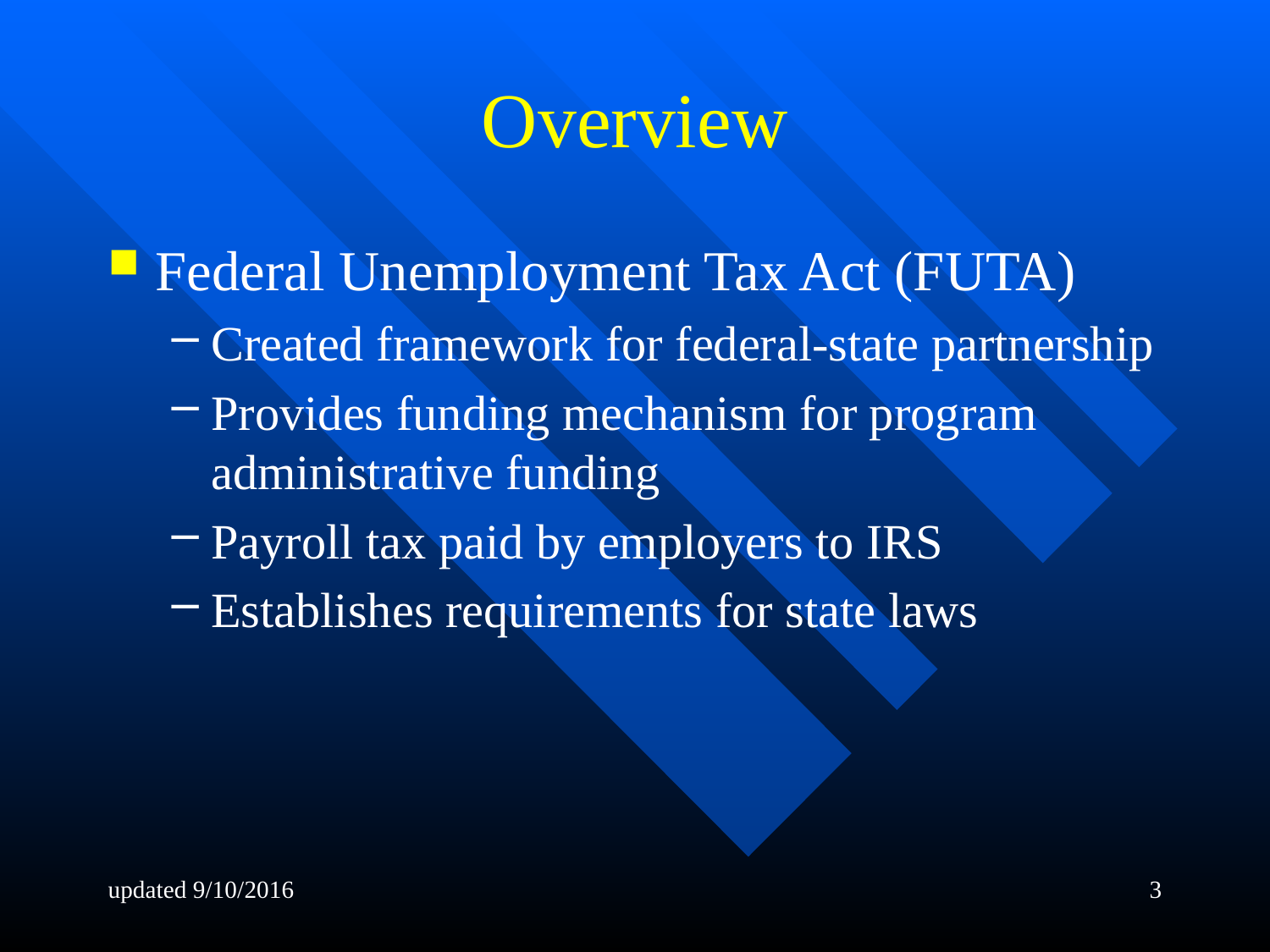

# Overview
Federal Unemployment Tax Act (FUTA)
Created framework for federal-state partnership
Provides funding mechanism for program administrative funding
Payroll tax paid by employers to IRS
Establishes requirements for state laws

updated 9/10/2016
3